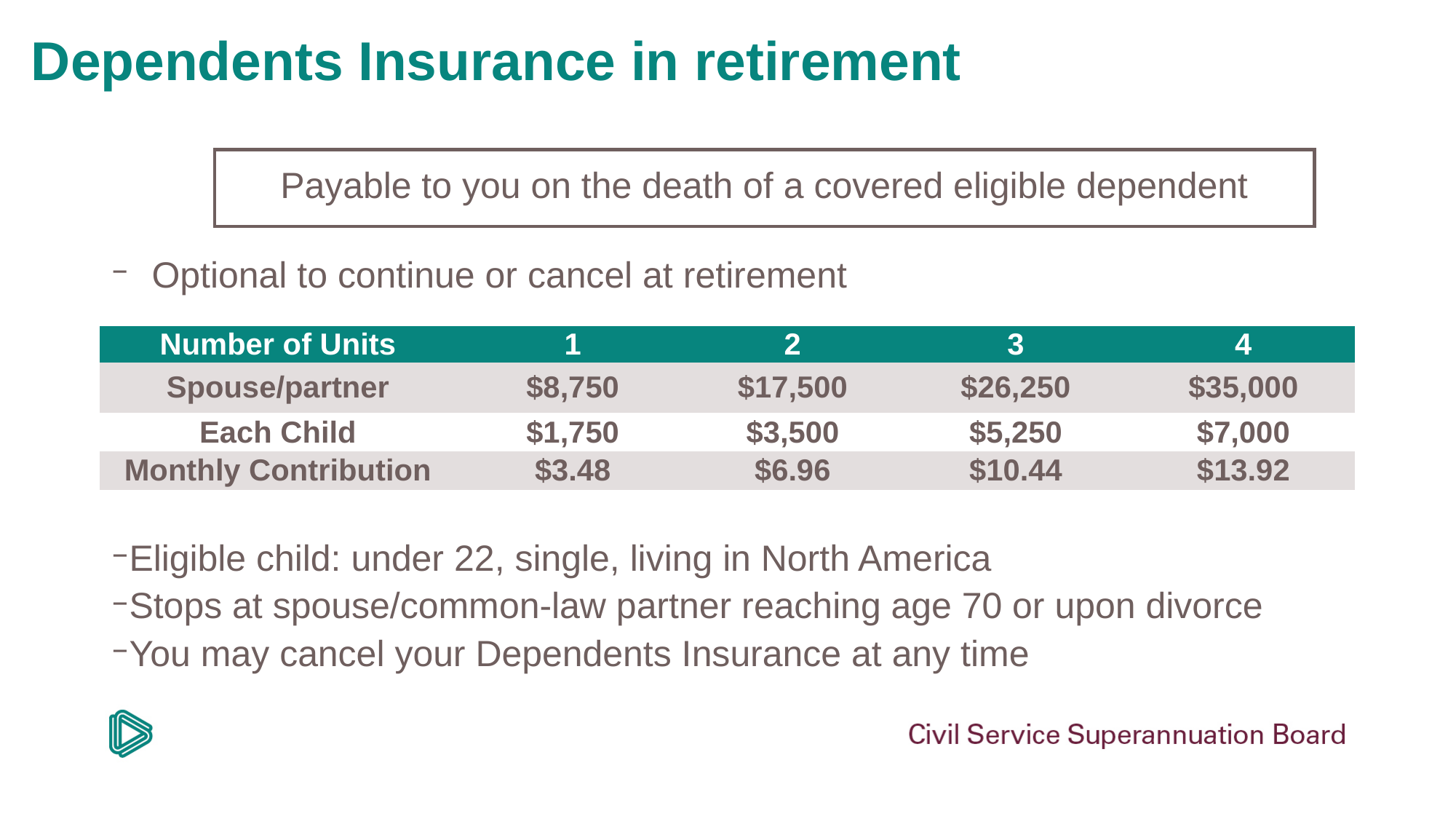

# Dependents Insurance in retirement
Payable to you on the death of a covered eligible dependent
Optional to continue or cancel at retirement
| Number of Units | 1 | 2 | 3 | 4 |
| --- | --- | --- | --- | --- |
| Spouse/partner | $8,750 | $17,500 | $26,250 | $35,000 |
| Each Child | $1,750 | $3,500 | $5,250 | $7,000 |
| Monthly Contribution | $3.48 | $6.96 | $10.44 | $13.92 |
Eligible child: under 22, single, living in North America
Stops at spouse/common-law partner reaching age 70 or upon divorce
You may cancel your Dependents Insurance at any time